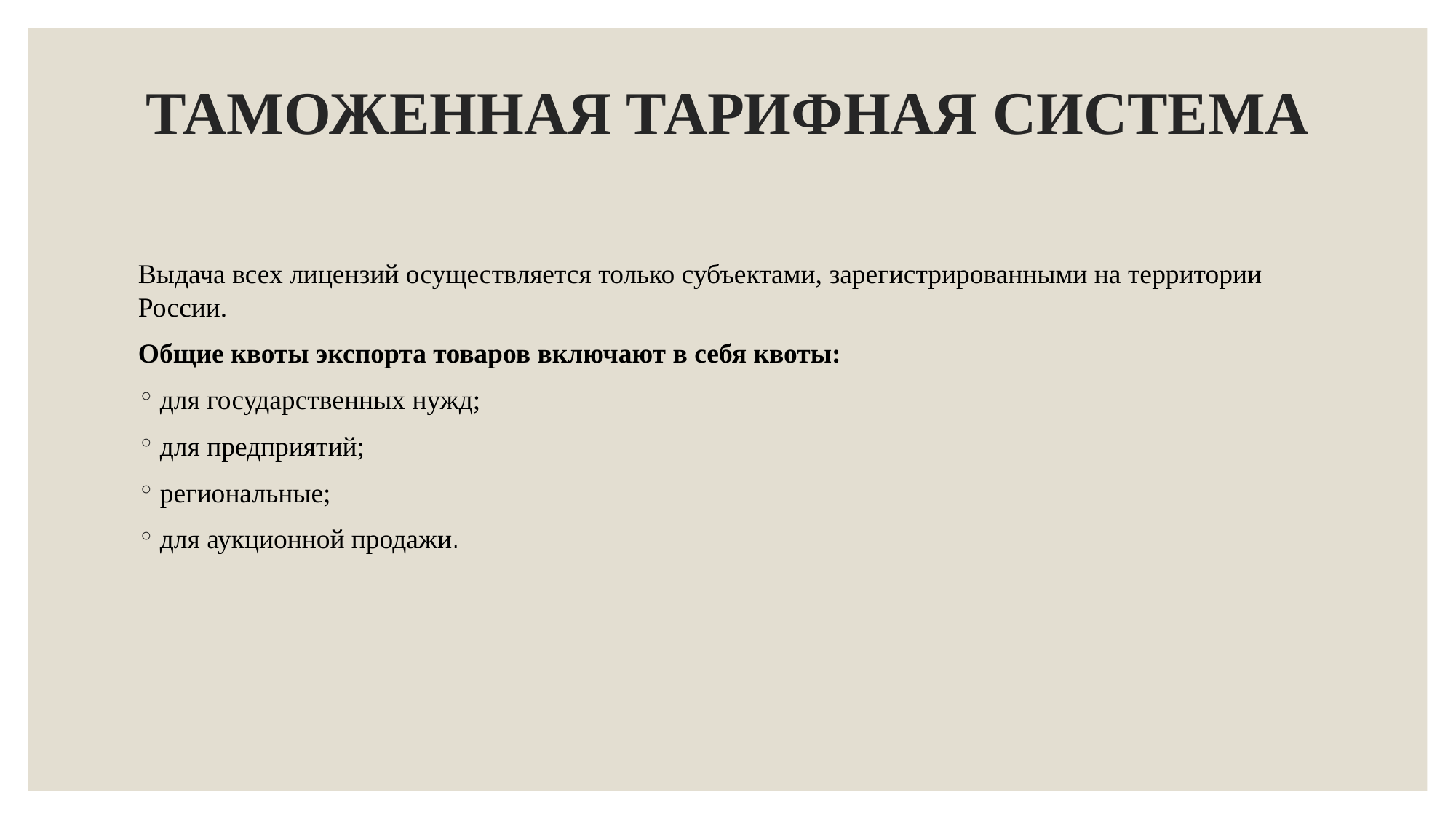

# ТАМОЖЕННАЯ ТАРИФНАЯ СИСТЕМА
Выдача всех лицензий осуществляется только субъектами, зарегистрированными на территории России.
Общие квоты экспорта товаров включают в себя квоты:
для государственных нужд;
для предприятий;
региональные;
для аукционной продажи.